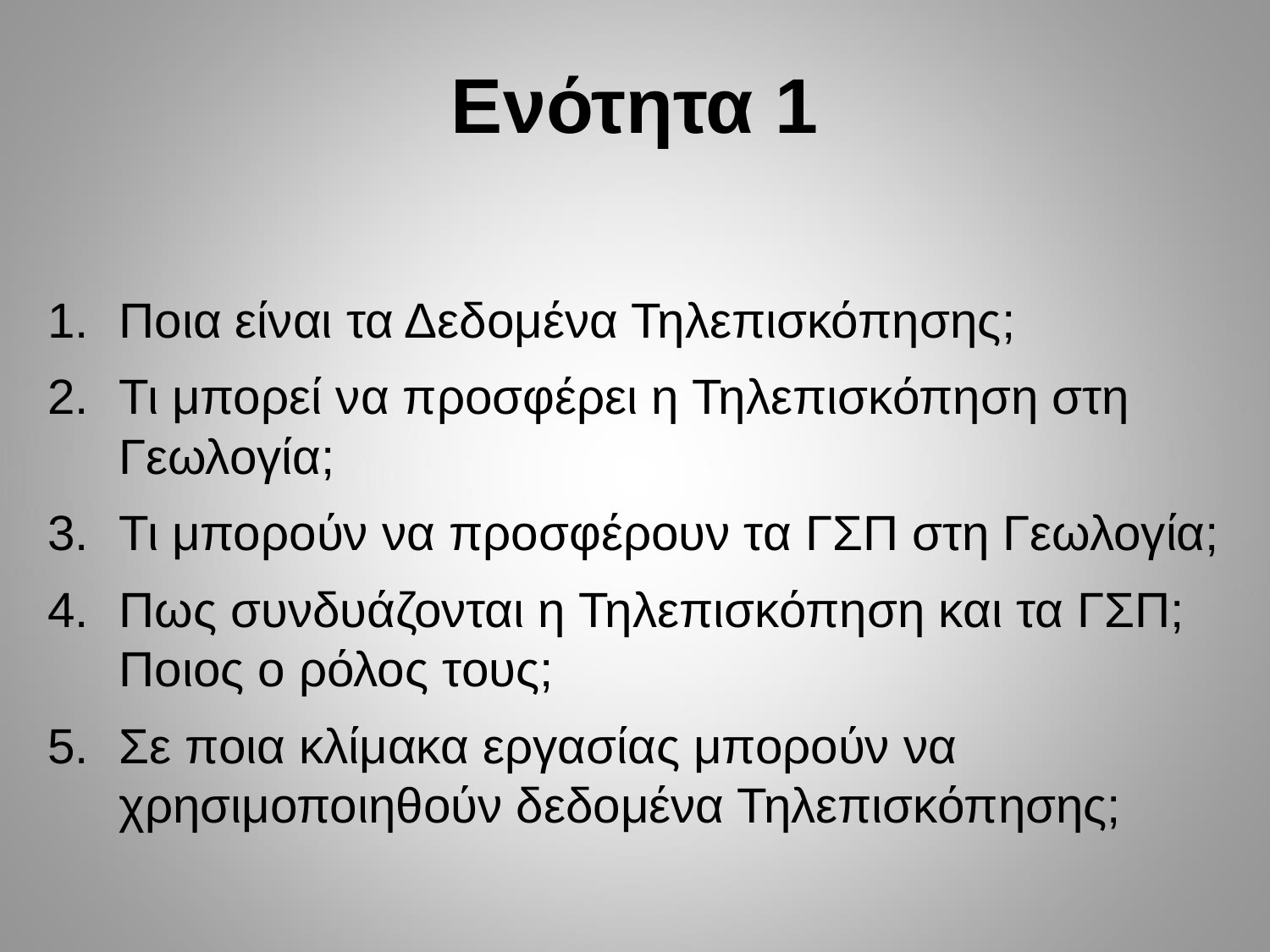

# Ενότητα 1
Ποια είναι τα Δεδομένα Τηλεπισκόπησης;
Τι μπορεί να προσφέρει η Τηλεπισκόπηση στη Γεωλογία;
Τι μπορούν να προσφέρουν τα ΓΣΠ στη Γεωλογία;
Πως συνδυάζονται η Τηλεπισκόπηση και τα ΓΣΠ; Ποιος ο ρόλος τους;
Σε ποια κλίμακα εργασίας μπορούν να χρησιμοποιηθούν δεδομένα Τηλεπισκόπησης;